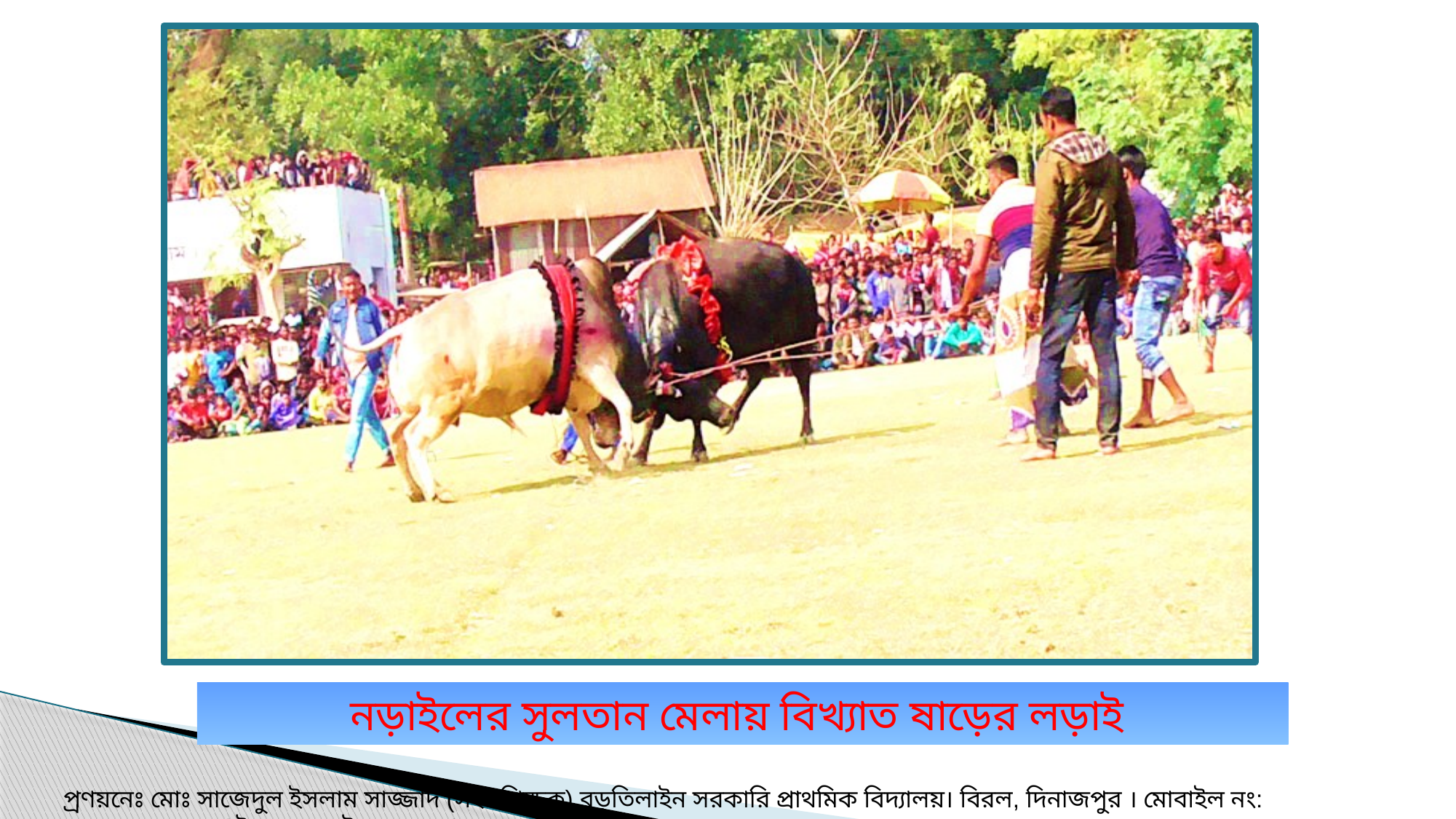

নড়াইলের সুলতান মেলায় বিখ্যাত ষাড়ের লড়াই
প‌্রণয়নেঃ মোঃ সাজেদুল ইসলাম সাজ্জাদ (সহঃ শিক্ষক) বড়তিলাইন সরকারি প্রাথমিক বিদ‌্যালয়। বিরল, দিনাজপুর । মোবাইল নং: ০১৭১০৫১৫৯৯৬( ইমো+হোয়াটস অ‌্যাপস )